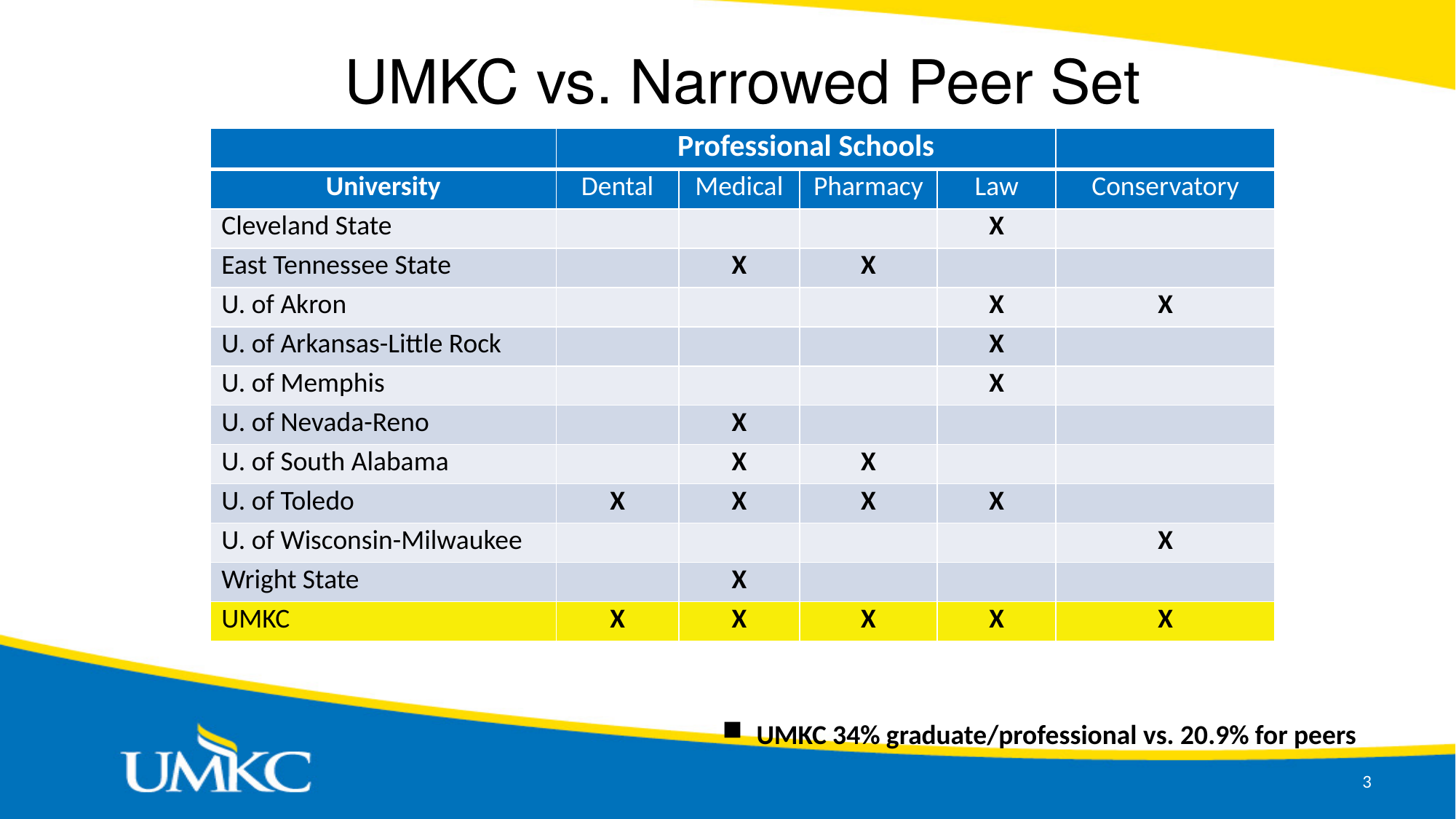

# UMKC vs. Narrowed Peer Set
|  | Professional Schools |  |  |  |  |
| --- | --- | --- | --- | --- | --- |
| University | Dental | Medical | Pharmacy | Law | Conservatory |
| Cleveland State |  |  |  | X |  |
| East Tennessee State |  | X | X |  |  |
| U. of Akron |  |  |  | X | X |
| U. of Arkansas-Little Rock |  |  |  | X |  |
| U. of Memphis |  |  |  | X |  |
| U. of Nevada-Reno |  | X |  |  |  |
| U. of South Alabama |  | X | X |  |  |
| U. of Toledo | X | X | X | X |  |
| U. of Wisconsin-Milwaukee |  |  |  |  | X |
| Wright State |  | X |  |  |  |
| UMKC | X | X | X | X | X |
UMKC 34% graduate/professional vs. 20.9% for peers
3